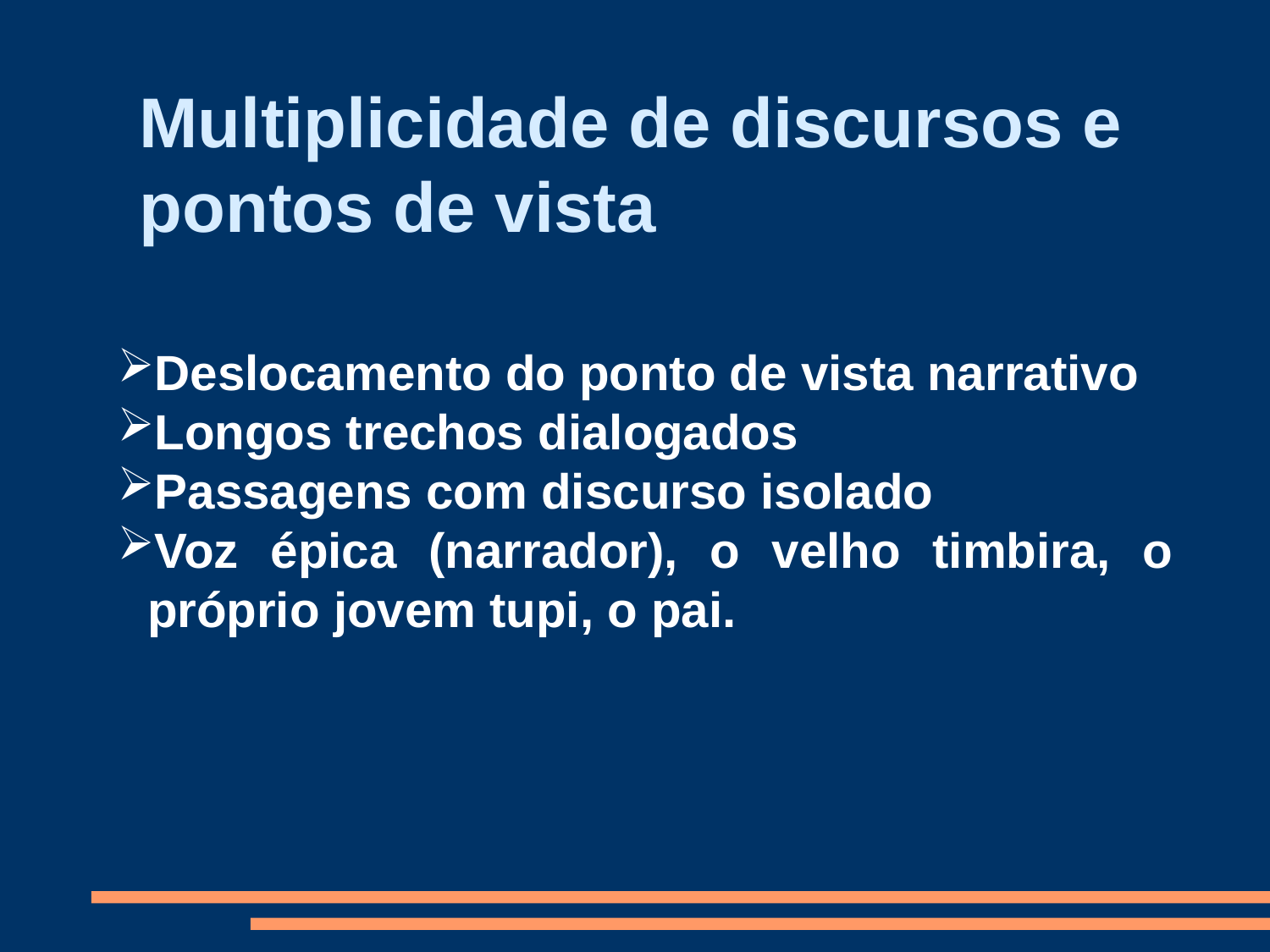

Multiplicidade de discursos e pontos de vista

Deslocamento do ponto de vista narrativo
Longos trechos dialogados
Passagens com discurso isolado
Voz épica (narrador), o velho timbira, o próprio jovem tupi, o pai.